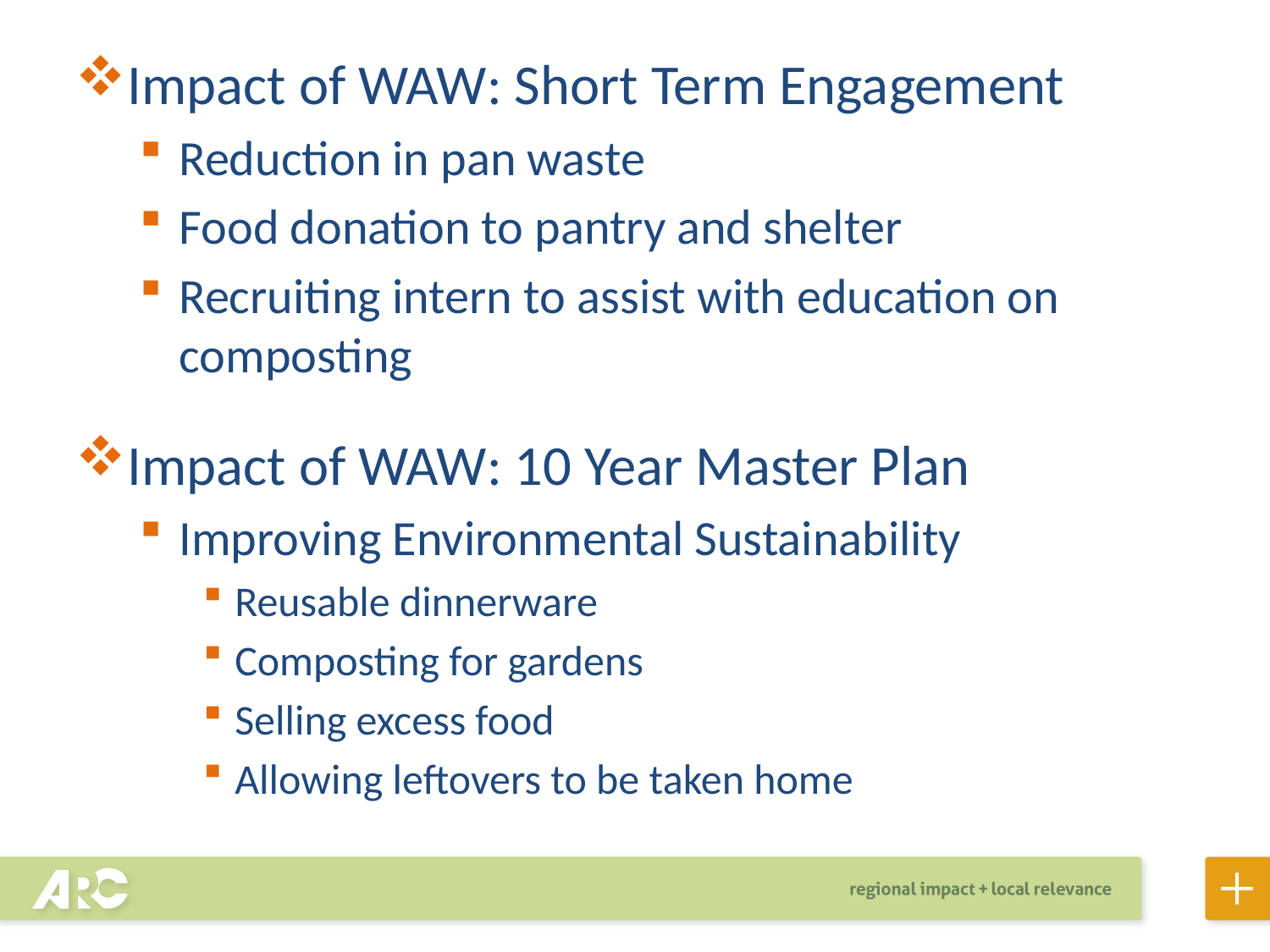

Impact of WAW: Short Term Engagement
Reduction in pan waste
Food donation to pantry and shelter
Recruiting intern to assist with education on composting

Impact of WAW: 10 Year Master Plan
Improving Environmental Sustainability
Reusable dinnerware
Composting for gardens
Selling excess food
Allowing leftovers to be taken home